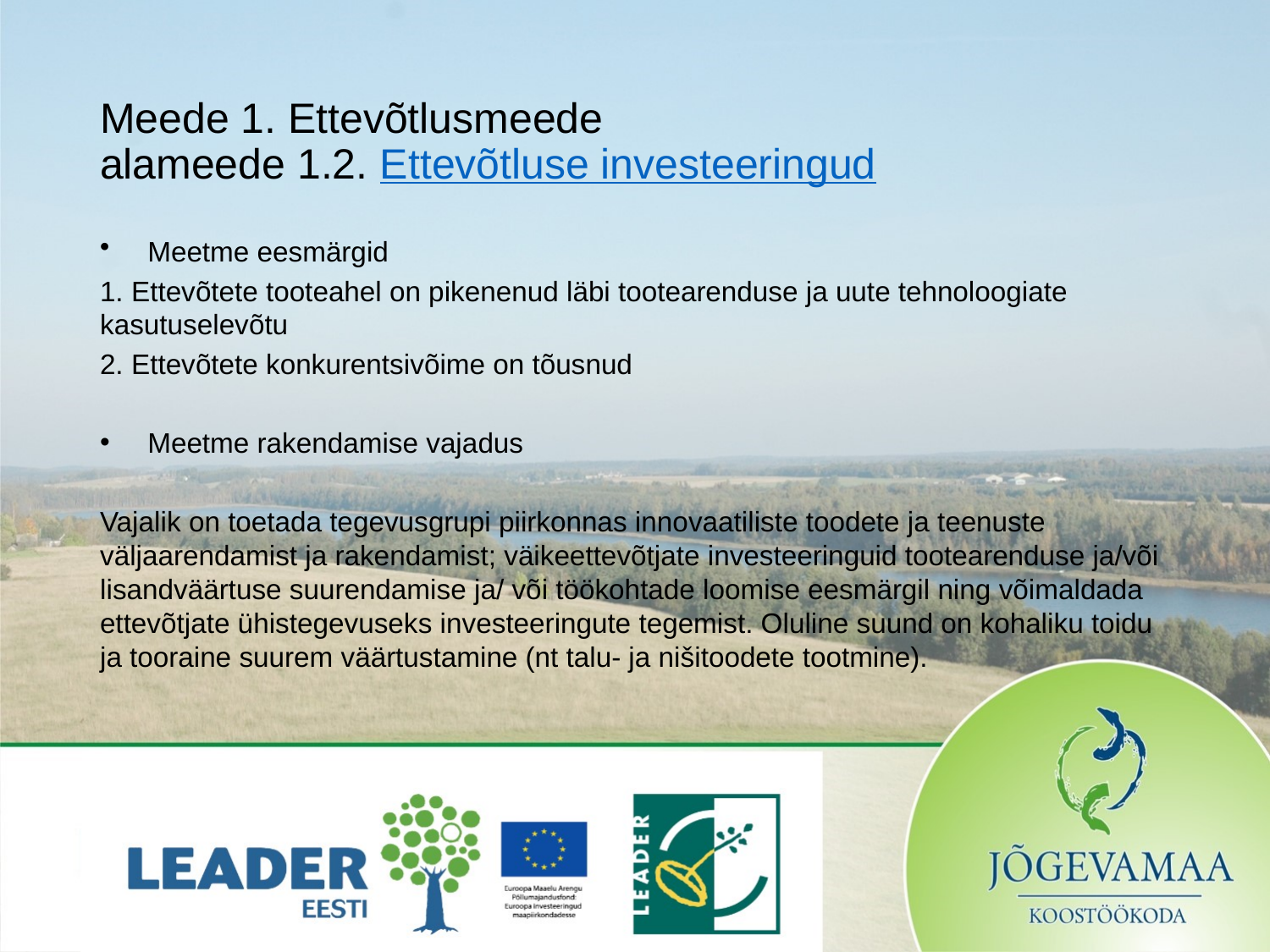

# Meede 1. Ettevõtlusmeede alameede 1.2. Ettevõtluse investeeringud
Meetme eesmärgid
1. Ettevõtete tooteahel on pikenenud läbi tootearenduse ja uute tehnoloogiate     kasutuselevõtu
2. Ettevõtete konkurentsivõime on tõusnud

Meetme rakendamise vajadus

Vajalik on toetada tegevusgrupi piirkonnas innovaatiliste toodete ja teenuste väljaarendamist ja rakendamist; väikeettevõtjate investeeringuid tootearenduse ja/või lisandväärtuse suurendamise ja/ või töökohtade loomise eesmärgil ning võimaldada ettevõtjate ühistegevuseks investeeringute tegemist. Oluline suund on kohaliku toidu ja tooraine suurem väärtustamine (nt talu- ja nišitoodete tootmine).